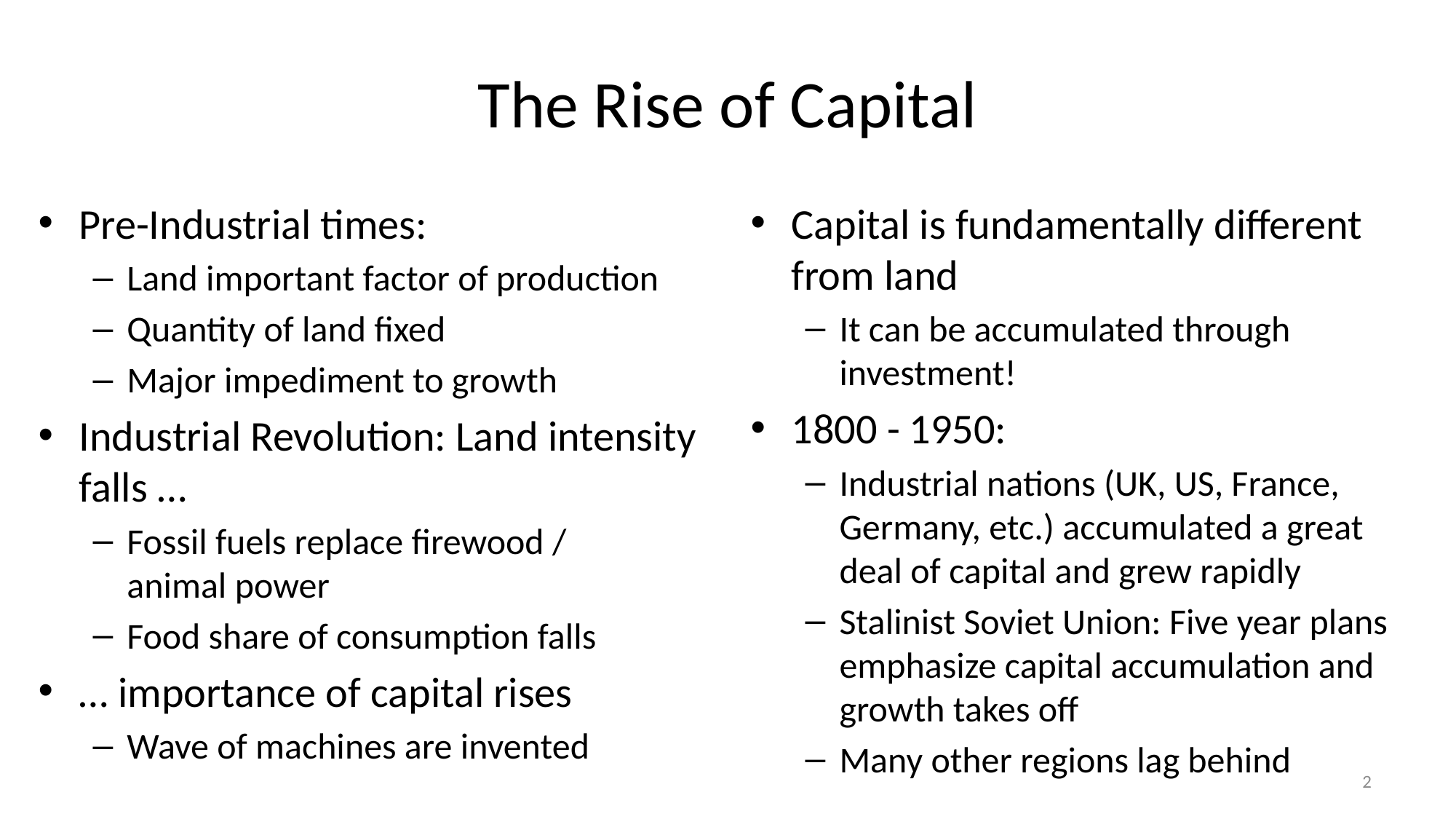

# The Rise of Capital
Pre-Industrial times:
Land important factor of production
Quantity of land fixed
Major impediment to growth
Industrial Revolution: Land intensity falls …
Fossil fuels replace firewood /
animal power
Food share of consumption falls
… importance of capital rises
Wave of machines are invented
Capital is fundamentally different from land
It can be accumulated through investment!
1800 - 1950:
Industrial nations (UK, US, France, Germany, etc.) accumulated a great deal of capital and grew rapidly
Stalinist Soviet Union: Five year plans emphasize capital accumulation and growth takes off
Many other regions lag behind

2